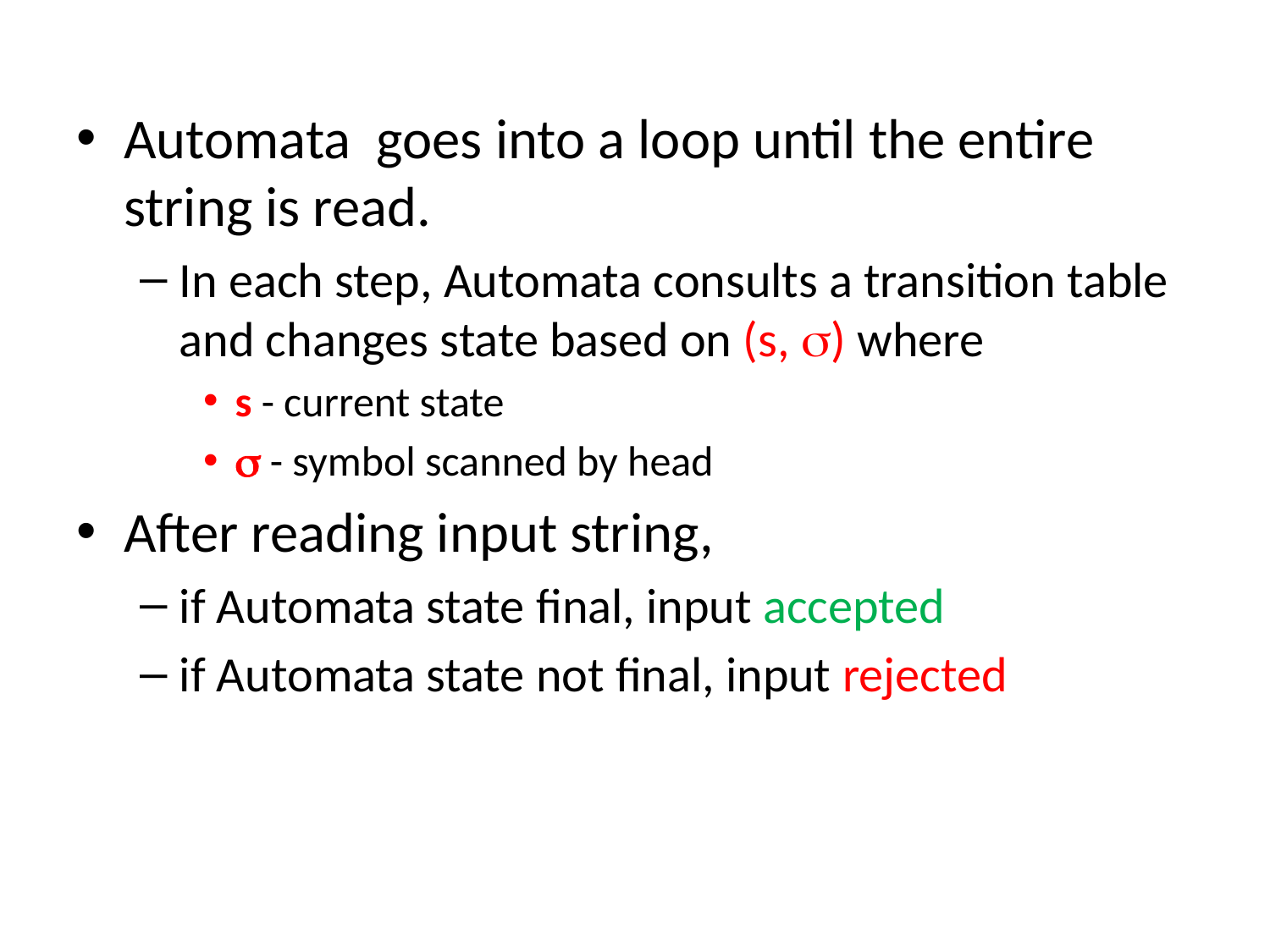

Automata  goes into a loop until the entire string is read.
In each step, Automata consults a transition table and changes state based on (s, σ) where
s - current state
σ - symbol scanned by head
After reading input string,
if Automata state final, input accepted
if Automata state not final, input rejected